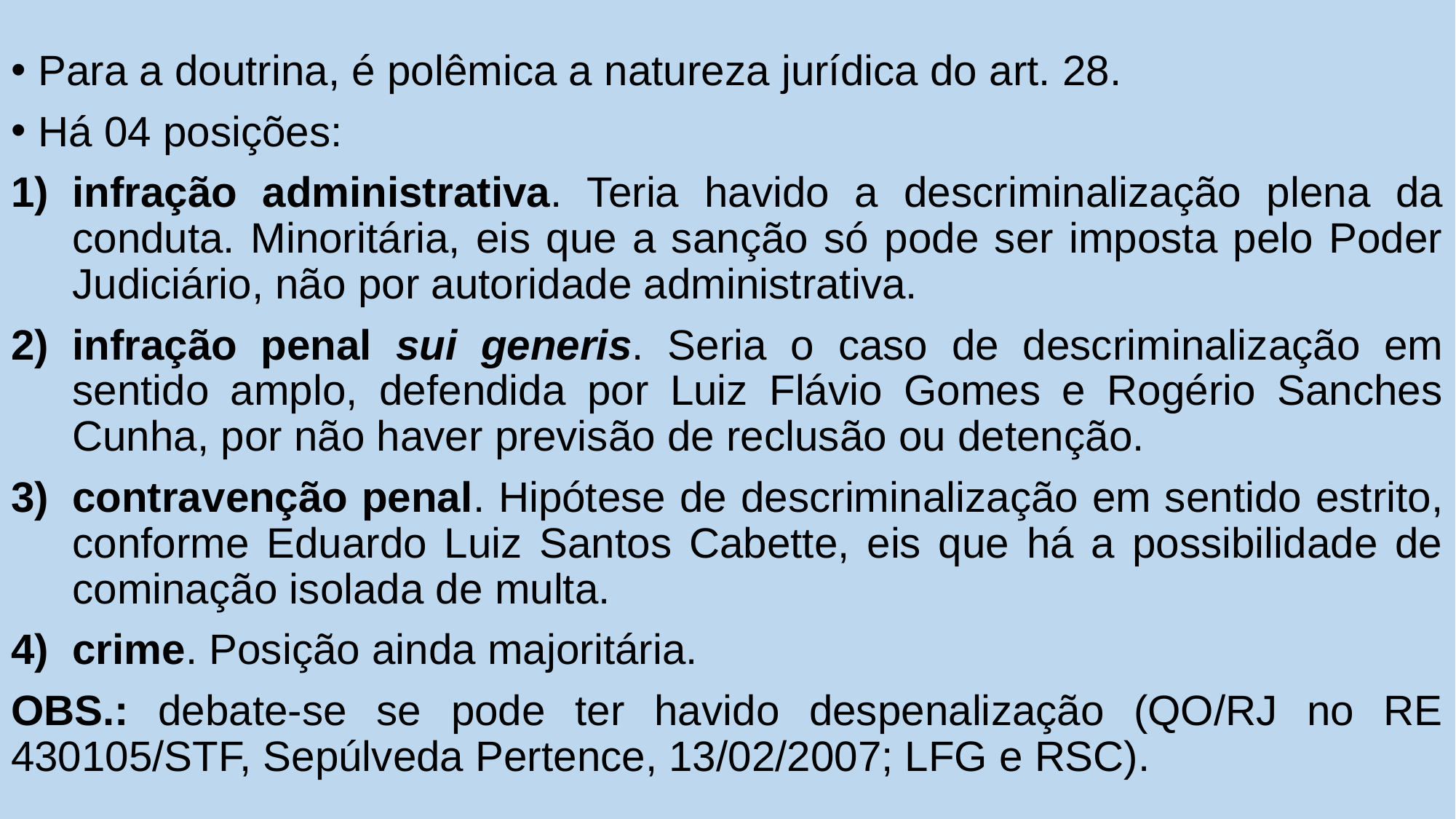

Para a doutrina, é polêmica a natureza jurídica do art. 28.
Há 04 posições:
infração administrativa. Teria havido a descriminalização plena da conduta. Minoritária, eis que a sanção só pode ser imposta pelo Poder Judiciário, não por autoridade administrativa.
infração penal sui generis. Seria o caso de descriminalização em sentido amplo, defendida por Luiz Flávio Gomes e Rogério Sanches Cunha, por não haver previsão de reclusão ou detenção.
contravenção penal. Hipótese de descriminalização em sentido estrito, conforme Eduardo Luiz Santos Cabette, eis que há a possibilidade de cominação isolada de multa.
crime. Posição ainda majoritária.
OBS.: debate-se se pode ter havido despenalização (QO/RJ no RE 430105/STF, Sepúlveda Pertence, 13/02/2007; LFG e RSC).